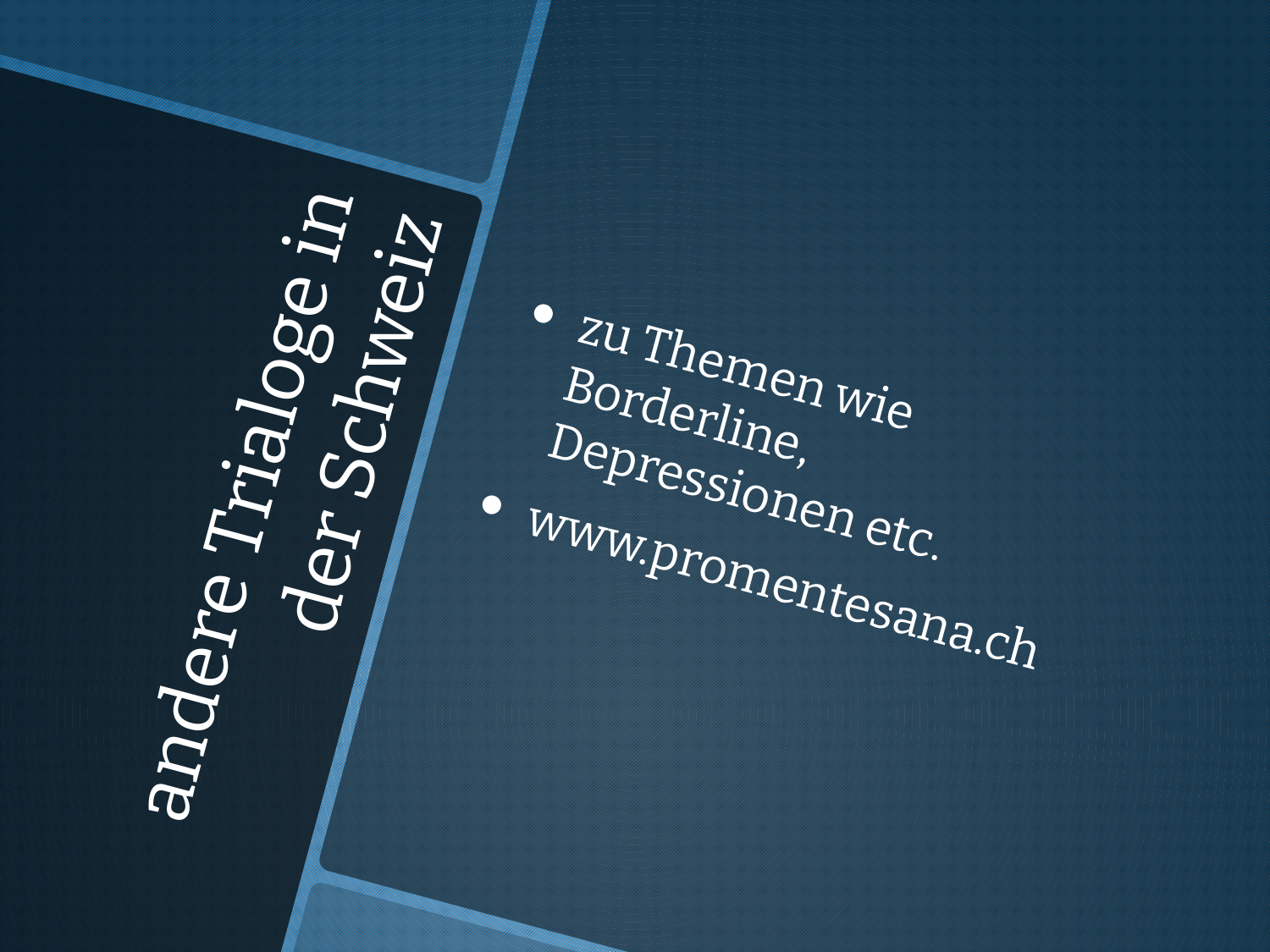

zu Themen wie Borderline, Depressionen etc.
www.promentesana.ch
# andere Trialoge in der Schweiz